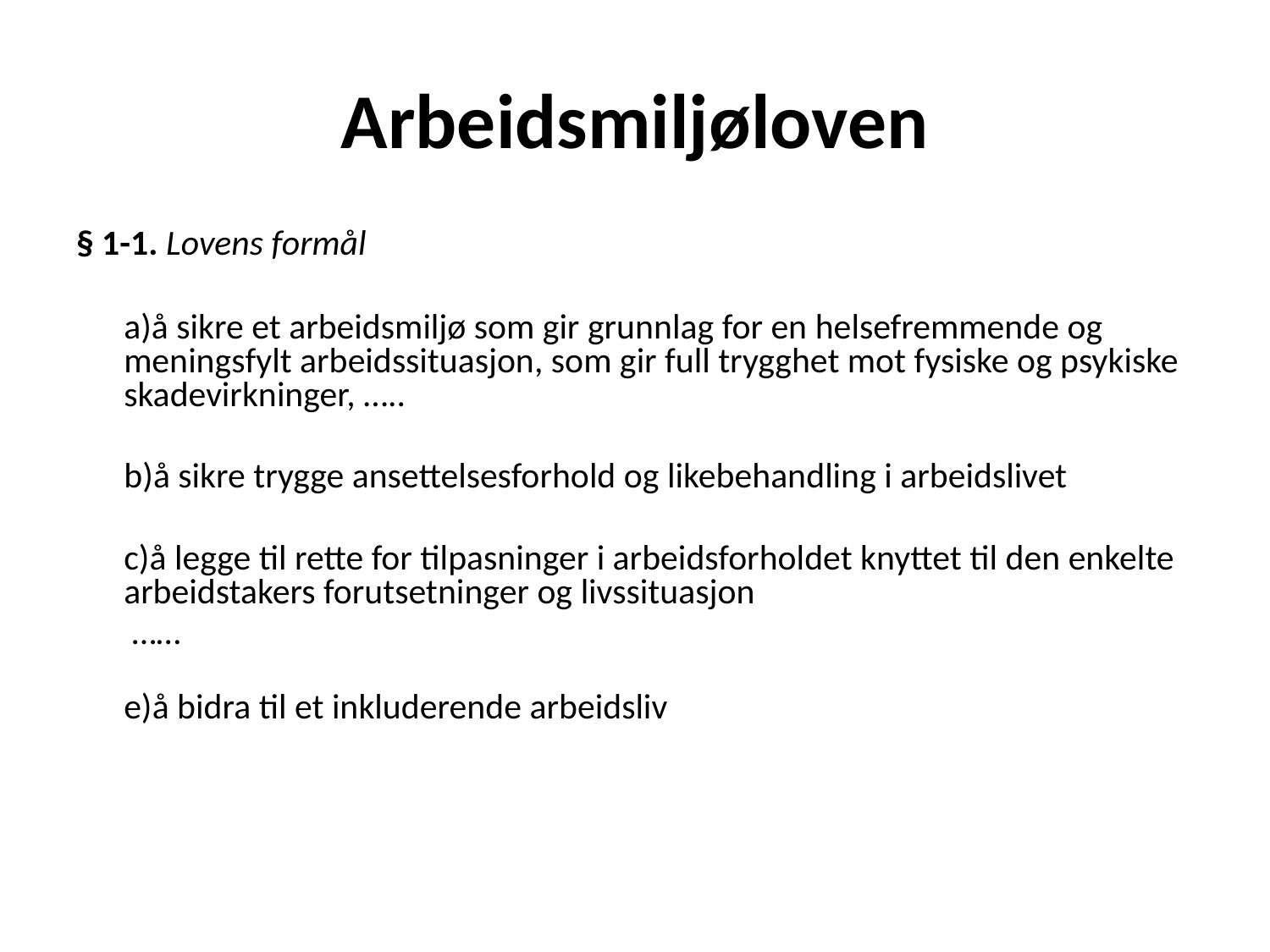

# Arbeidsmiljøloven
§ 1-1. Lovens formål
	a)å sikre et arbeidsmiljø som gir grunnlag for en helsefremmende og meningsfylt arbeidssituasjon, som gir full trygghet mot fysiske og psykiske skadevirkninger, …..

	b)å sikre trygge ansettelsesforhold og likebehandling i arbeidslivet

	c)å legge til rette for tilpasninger i arbeidsforholdet knyttet til den enkelte arbeidstakers forutsetninger og livssituasjon
	 ……
	e)å bidra til et inkluderende arbeidsliv